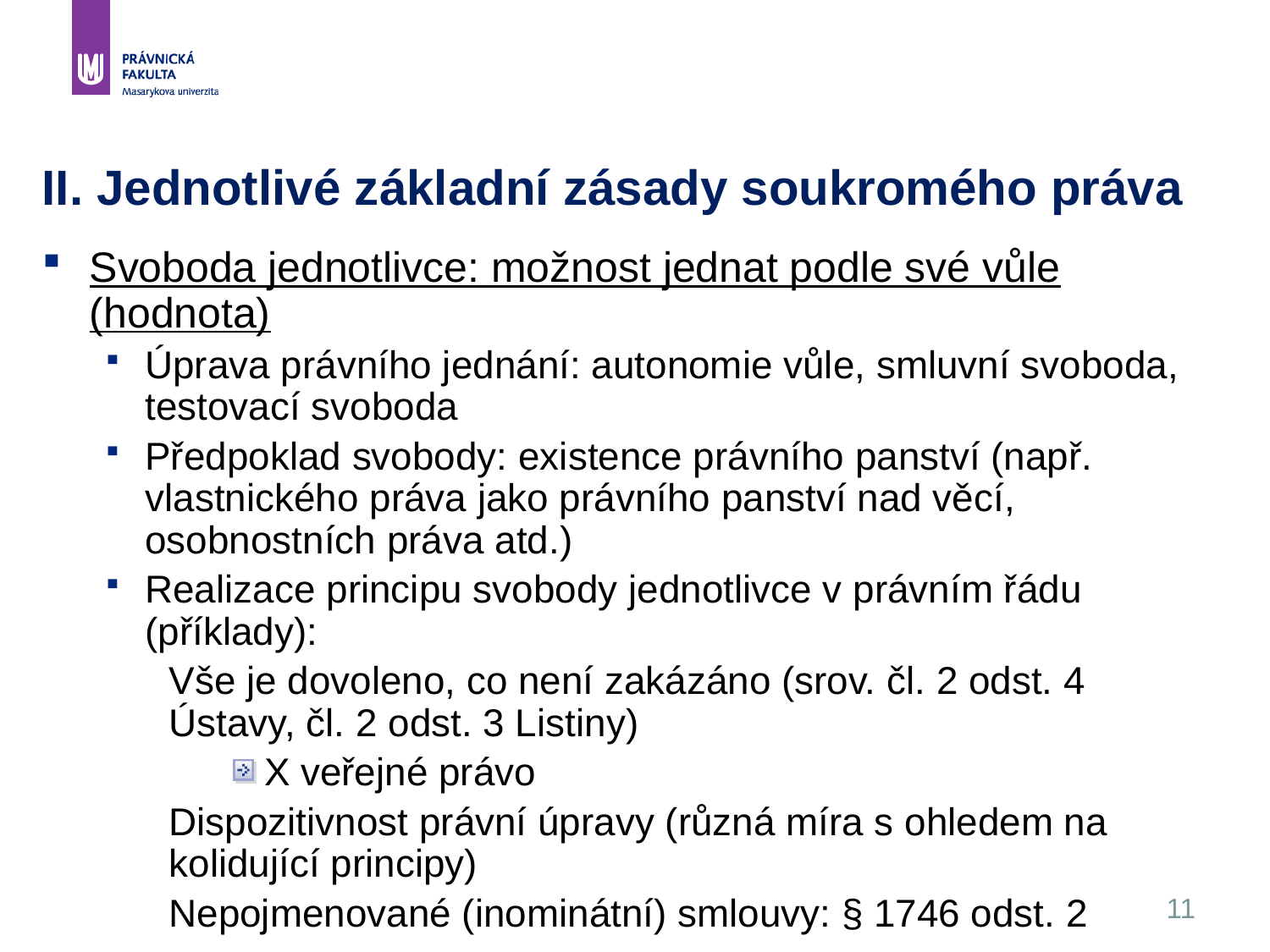

11
# II. Jednotlivé základní zásady soukromého práva
Svoboda jednotlivce: možnost jednat podle své vůle (hodnota)
Úprava právního jednání: autonomie vůle, smluvní svoboda, testovací svoboda
Předpoklad svobody: existence právního panství (např. vlastnického práva jako právního panství nad věcí, osobnostních práva atd.)
Realizace principu svobody jednotlivce v právním řádu (příklady):
Vše je dovoleno, co není zakázáno (srov. čl. 2 odst. 4 Ústavy, čl. 2 odst. 3 Listiny)
X veřejné právo
Dispozitivnost právní úpravy (různá míra s ohledem na kolidující principy)
Nepojmenované (inominátní) smlouvy: § 1746 odst. 2